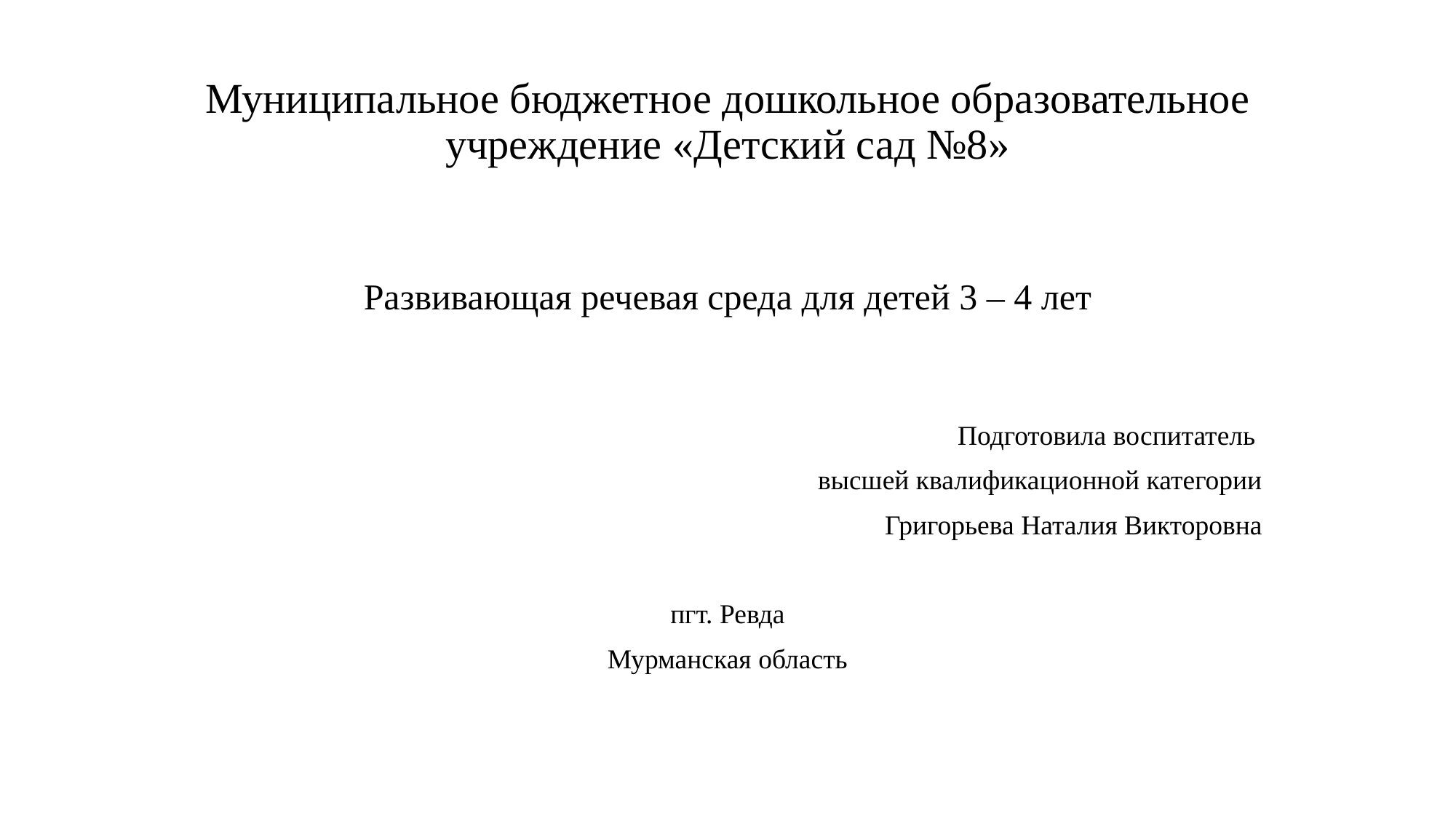

# Муниципальное бюджетное дошкольное образовательное учреждение «Детский сад №8»
Развивающая речевая среда для детей 3 – 4 лет

Подготовила воспитатель
высшей квалификационной категории
Григорьева Наталия Викторовна

пгт. Ревда
Мурманская область